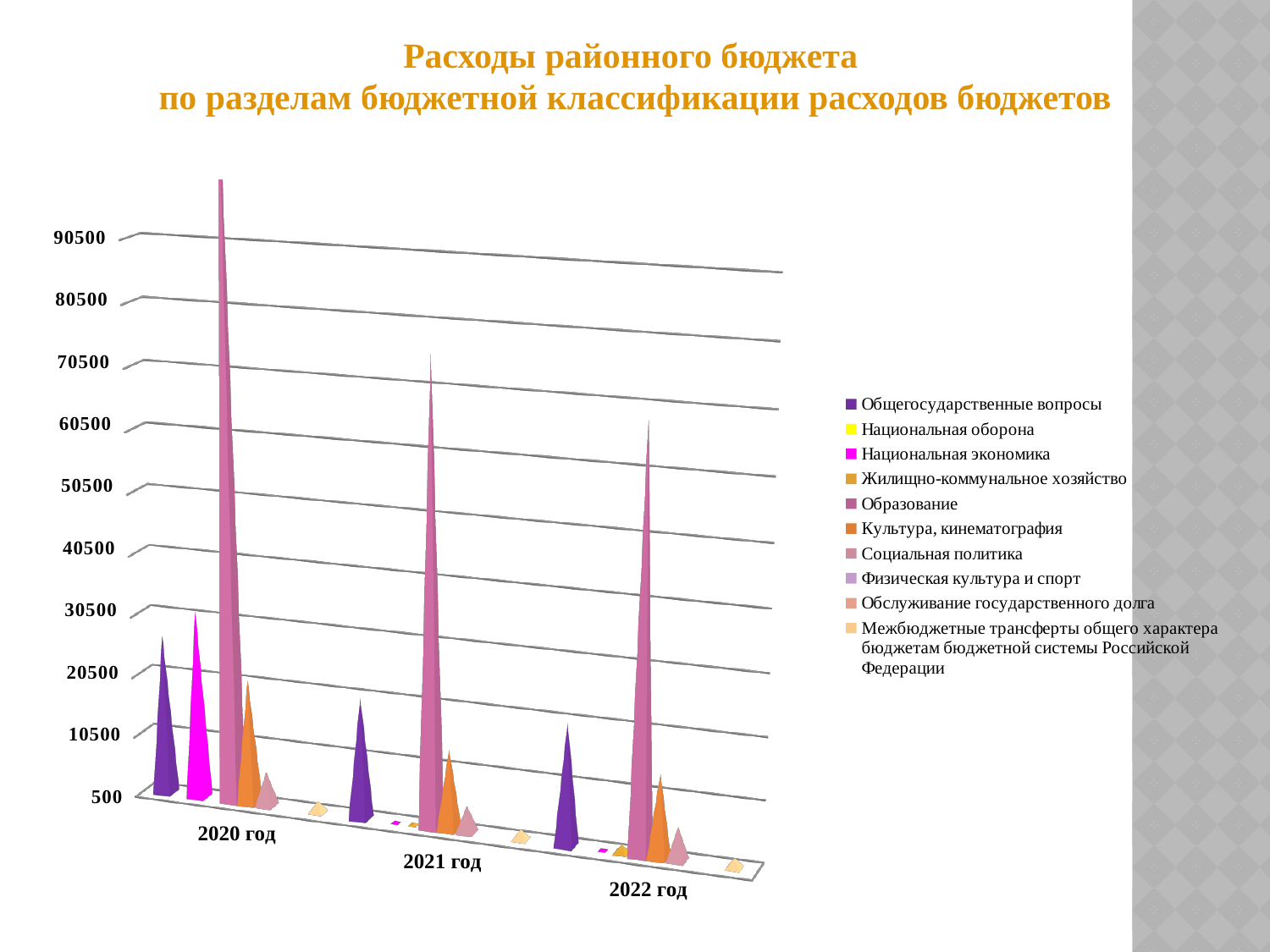

Расходы районного бюджета
по разделам бюджетной классификации расходов бюджетов

[unsupported chart]